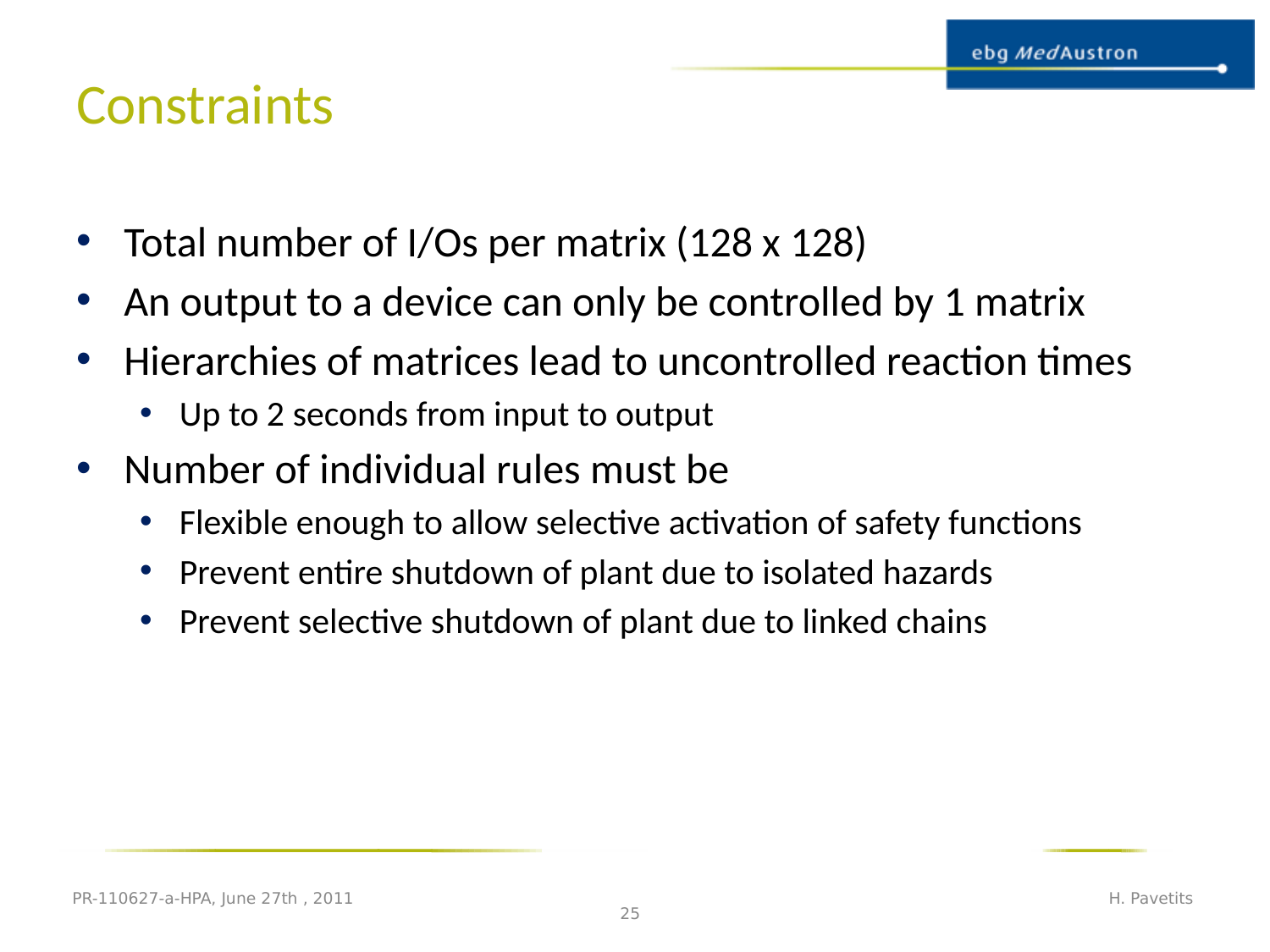

# Constraints
Total number of I/Os per matrix (128 x 128)
An output to a device can only be controlled by 1 matrix
Hierarchies of matrices lead to uncontrolled reaction times
Up to 2 seconds from input to output
Number of individual rules must be
Flexible enough to allow selective activation of safety functions
Prevent entire shutdown of plant due to isolated hazards
Prevent selective shutdown of plant due to linked chains
PR-110627-a-HPA, June 27th , 2011
H. Pavetits
25